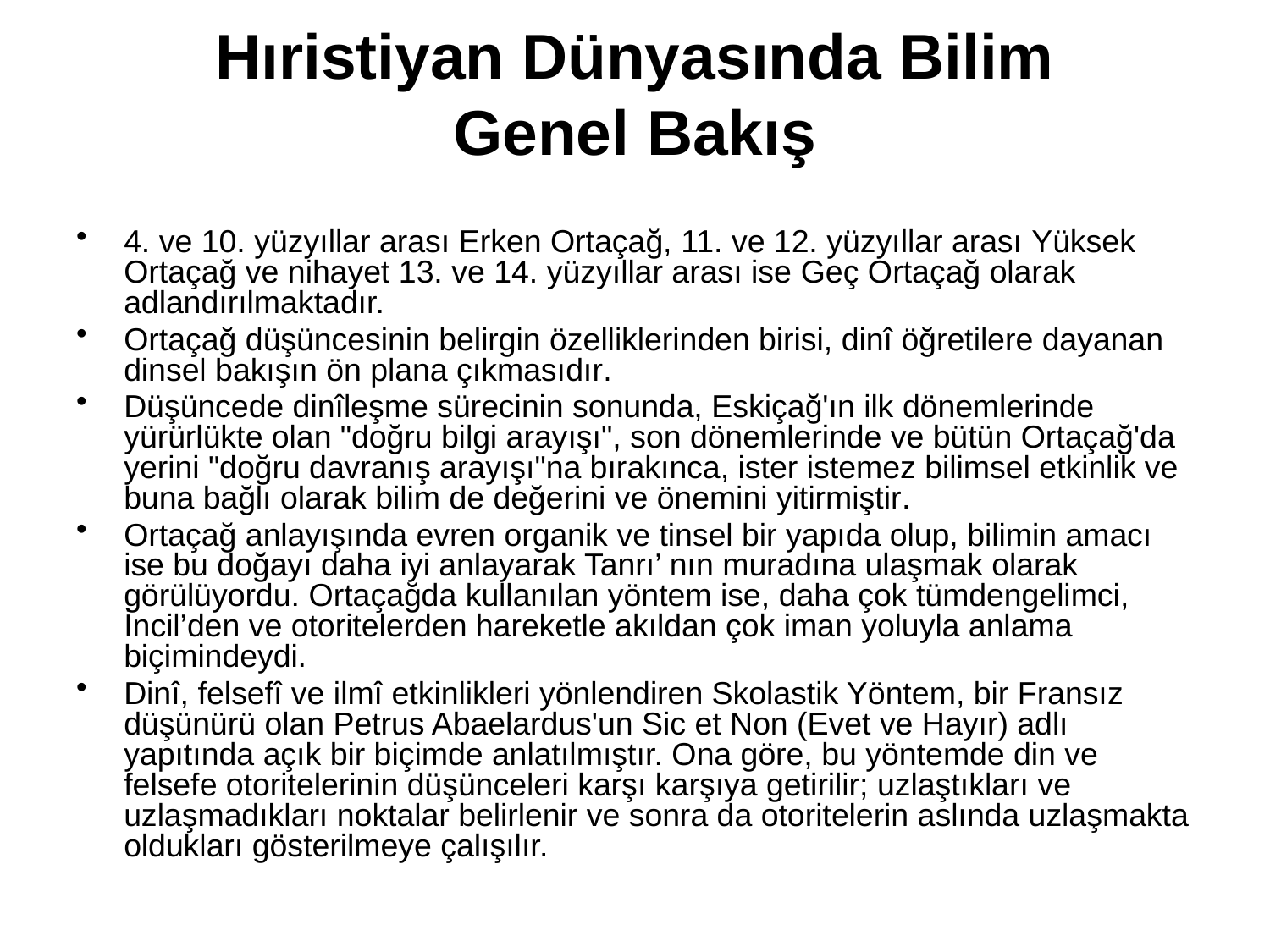

# Hıristiyan Dünyasında Bilim Genel Bakış
4. ve 10. yüzyıllar arası Erken Ortaçağ, 11. ve 12. yüzyıllar arası Yüksek Ortaçağ ve nihayet 13. ve 14. yüzyıllar arası ise Geç Ortaçağ olarak adlandırılmaktadır.
Ortaçağ düşüncesinin belirgin özelliklerinden birisi, dinî öğretilere dayanan dinsel bakışın ön plana çıkmasıdır.
Düşüncede dinîleşme sürecinin sonunda, Eskiçağ'ın ilk dönemlerinde yürürlükte olan "doğru bilgi arayışı", son dönemlerinde ve bütün Ortaçağ'da yerini "doğru davranış arayışı"na bırakınca, ister istemez bilimsel etkinlik ve buna bağlı olarak bilim de değerini ve önemini yitirmiştir.
Ortaçağ anlayışında evren organik ve tinsel bir yapıda olup, bilimin amacı ise bu doğayı daha iyi anlayarak Tanrı’ nın muradına ulaşmak olarak görülüyordu. Ortaçağda kullanılan yöntem ise, daha çok tümdengelimci, İncil’den ve otoritelerden hareketle akıldan çok iman yoluyla anlama biçimindeydi.
Dinî, felsefî ve ilmî etkinlikleri yönlendiren Skolastik Yöntem, bir Fransız düşünürü olan Petrus Abaelardus'un Sic et Non (Evet ve Hayır) adlı yapıtında açık bir biçimde anlatılmıştır. Ona göre, bu yöntemde din ve felsefe otoritelerinin düşünceleri karşı karşıya getirilir; uzlaştıkları ve uzlaşmadıkları noktalar belirlenir ve sonra da otoritelerin aslında uzlaşmakta oldukları gösterilmeye çalışılır.